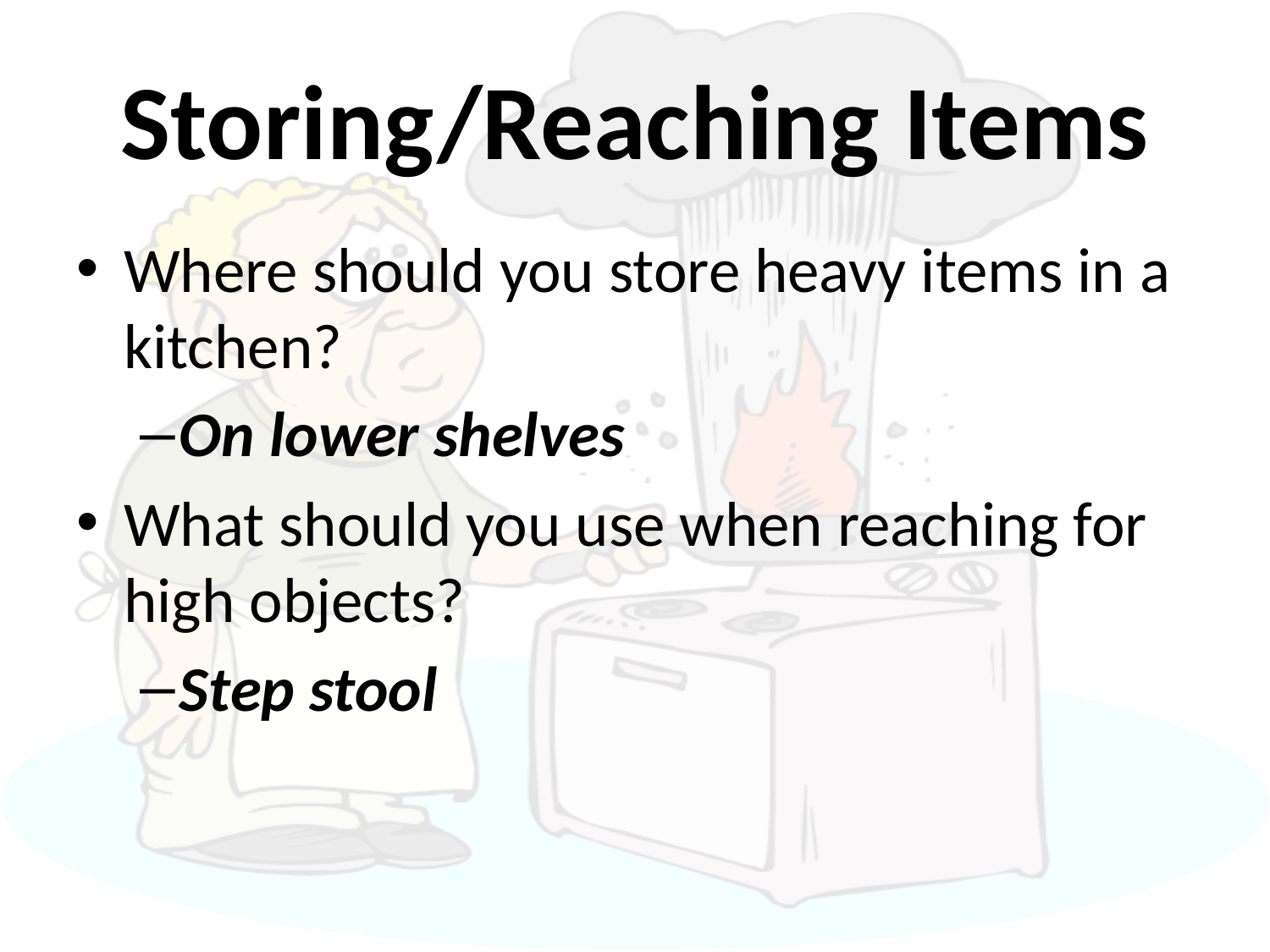

# Storing/Reaching Items
Where should you store heavy items in a kitchen?
On lower shelves
What should you use when reaching for high objects?
Step stool